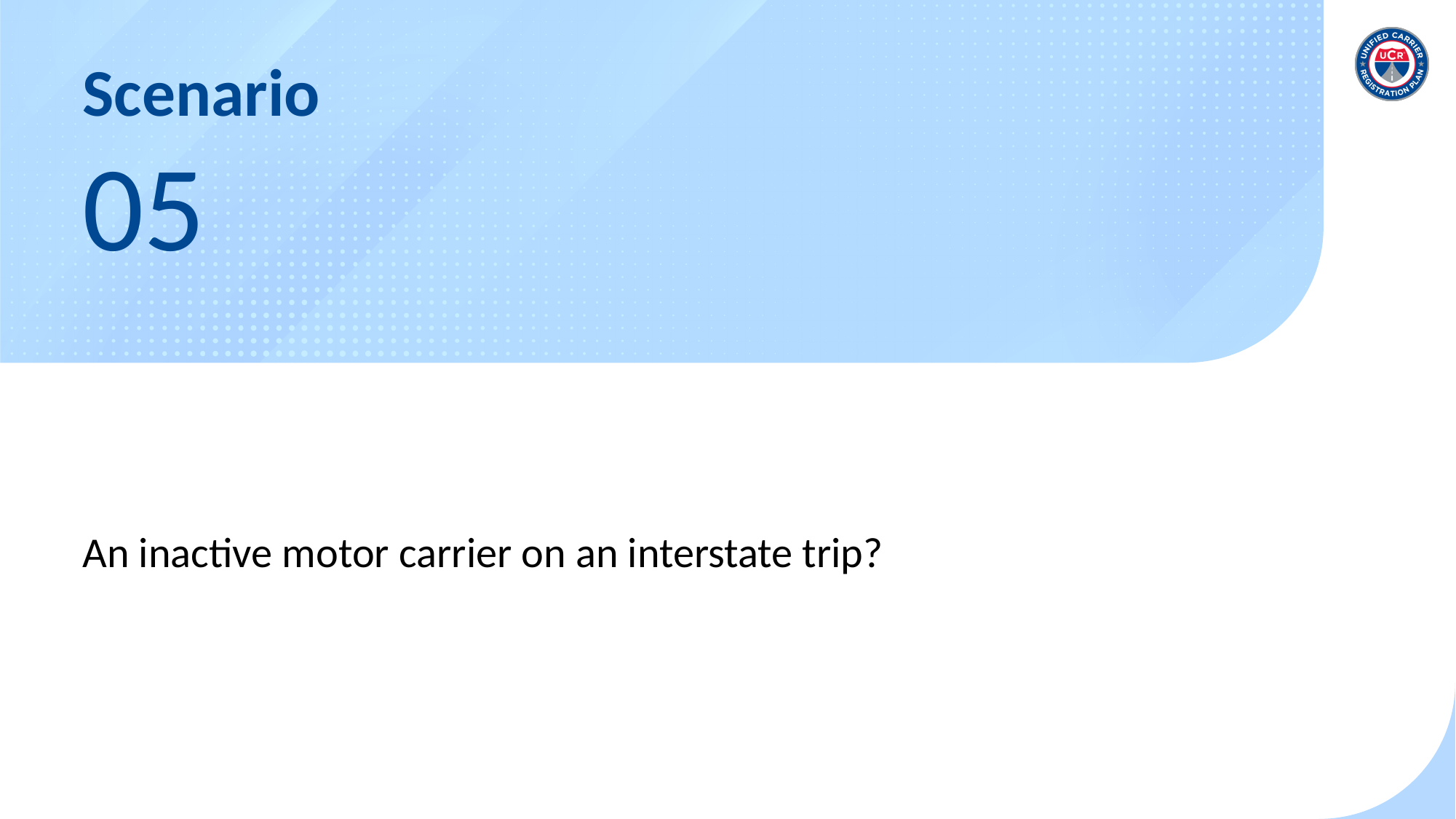

# Scenario 05
An inactive motor carrier on an interstate trip?